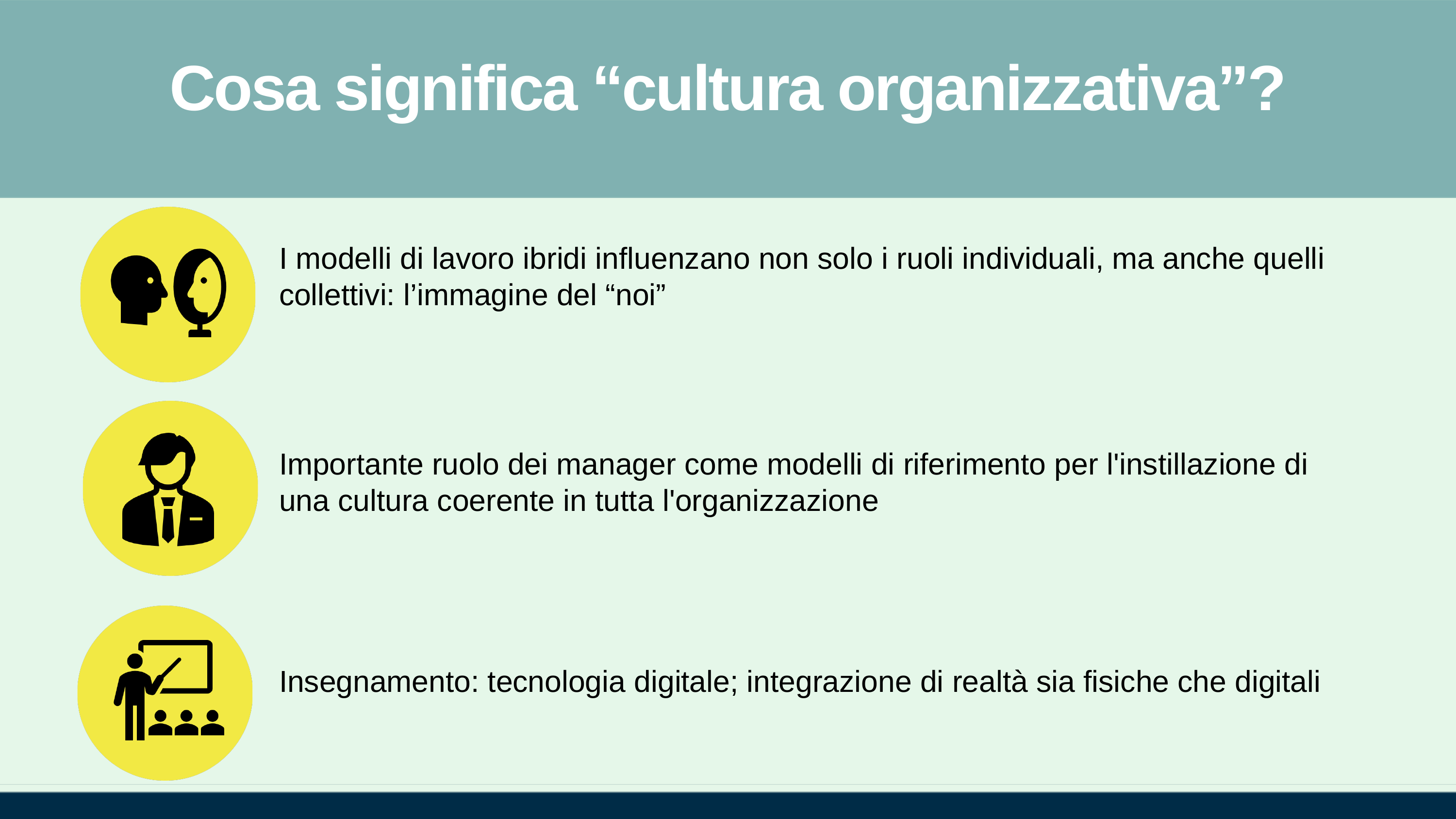

Cosa significa “cultura organizzativa”?

I modelli di lavoro ibridi influenzano non solo i ruoli individuali, ma anche quelli collettivi: l’immagine del “noi”

Importante ruolo dei manager come modelli di riferimento per l'instillazione di una cultura coerente in tutta l'organizzazione

Insegnamento: tecnologia digitale; integrazione di realtà sia fisiche che digitali